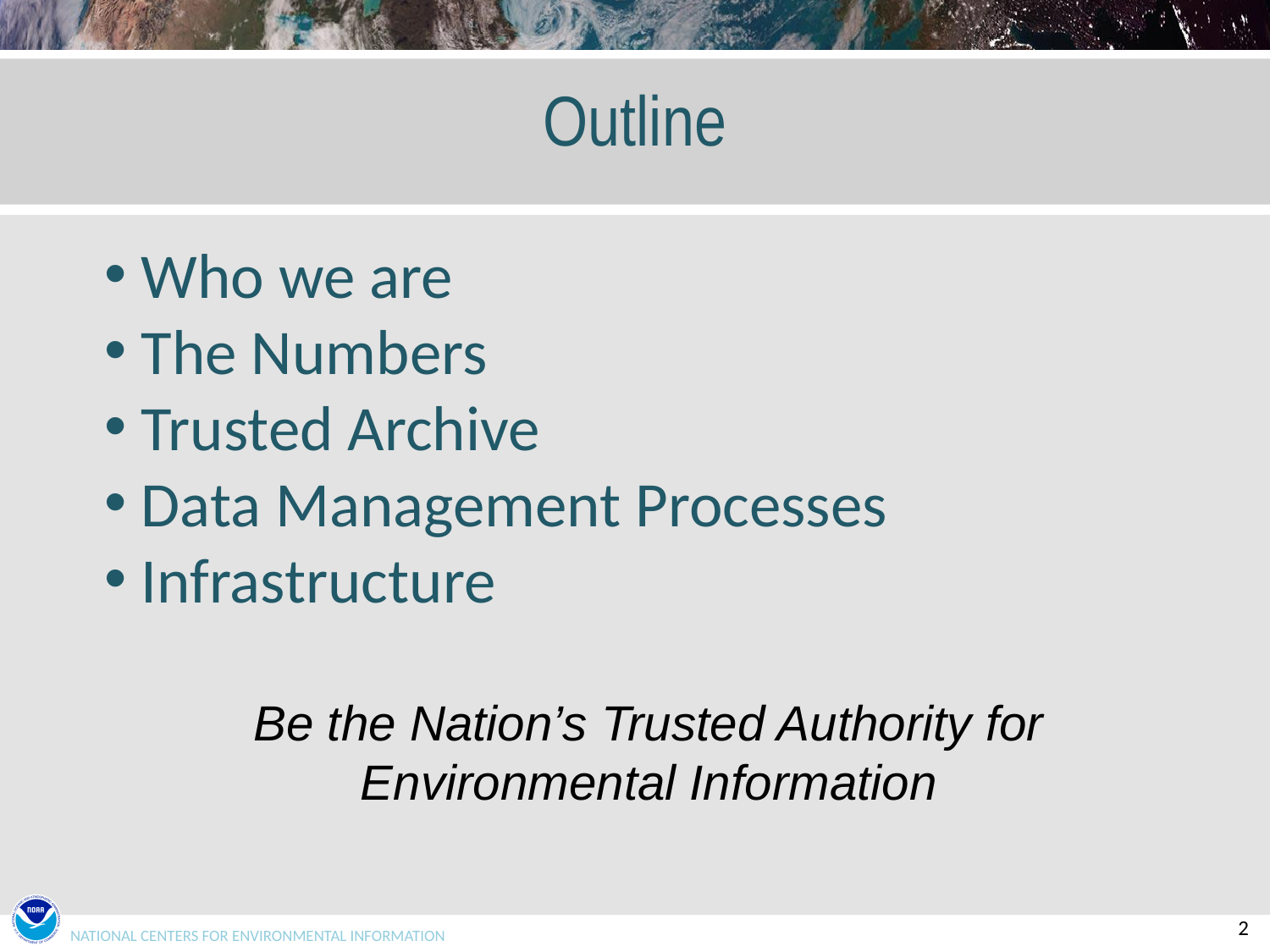

# Outline
 Who we are
 The Numbers
 Trusted Archive
 Data Management Processes
 Infrastructure

Be the Nation’s Trusted Authority for Environmental Information